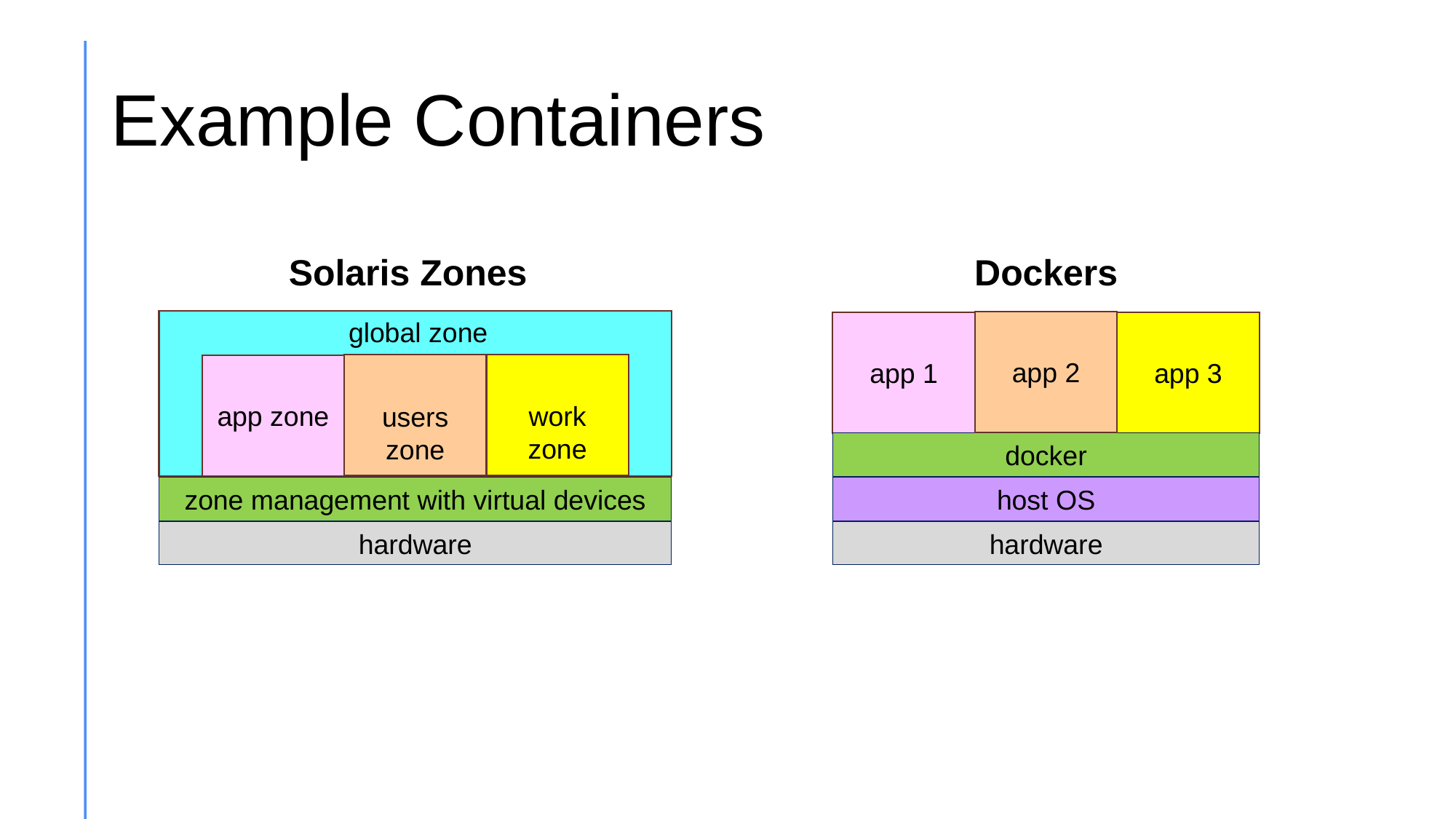

# Example Containers
Solaris Zones
Dockers
global zone

app zone
work zone
users zone
zone management with virtual devices
hardware

app 2
app 1
app 3
docker
host OS
hardware